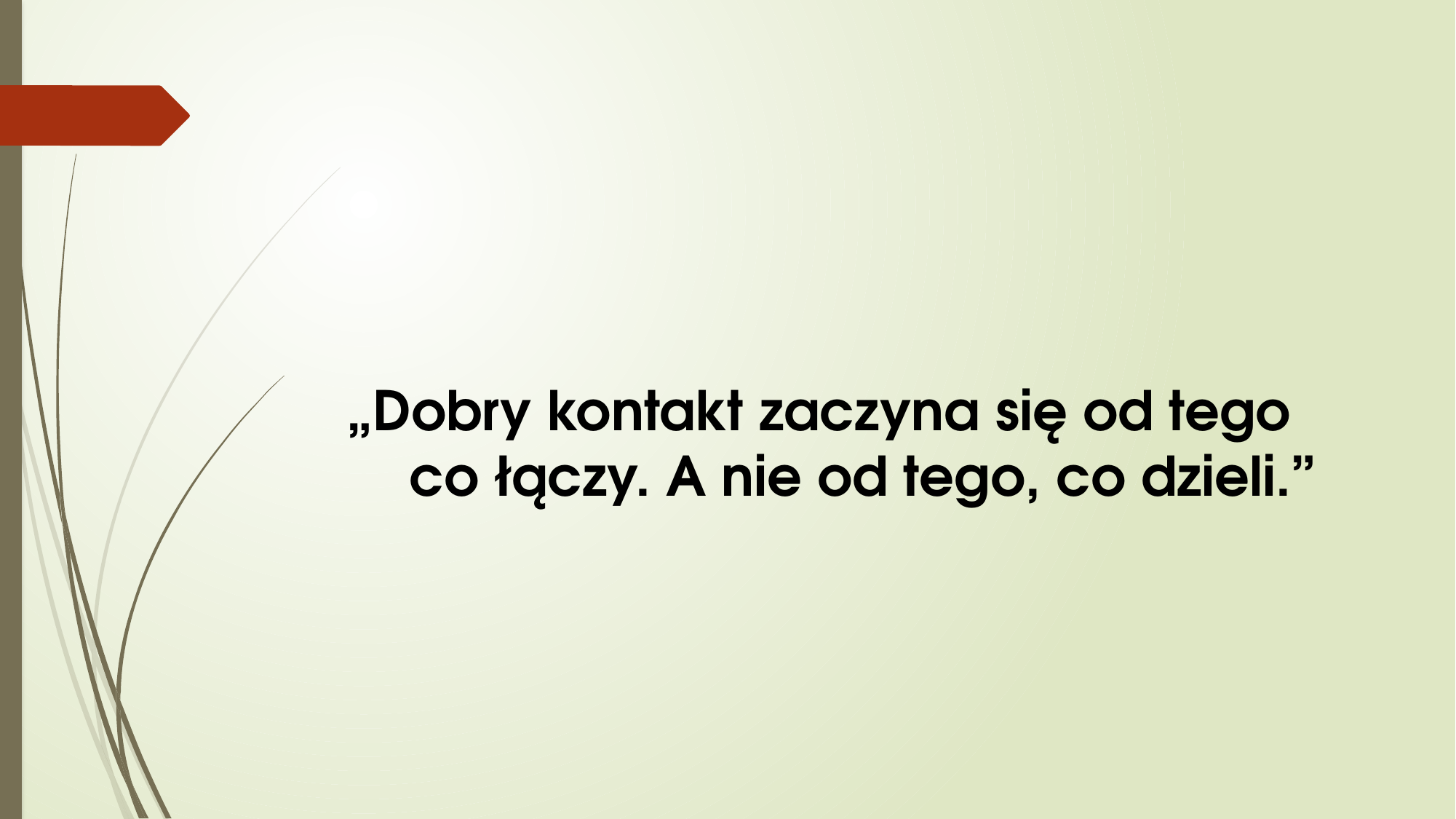

„Dobry kontakt zaczyna się od tego
co łączy. A nie od tego, co dzieli.”